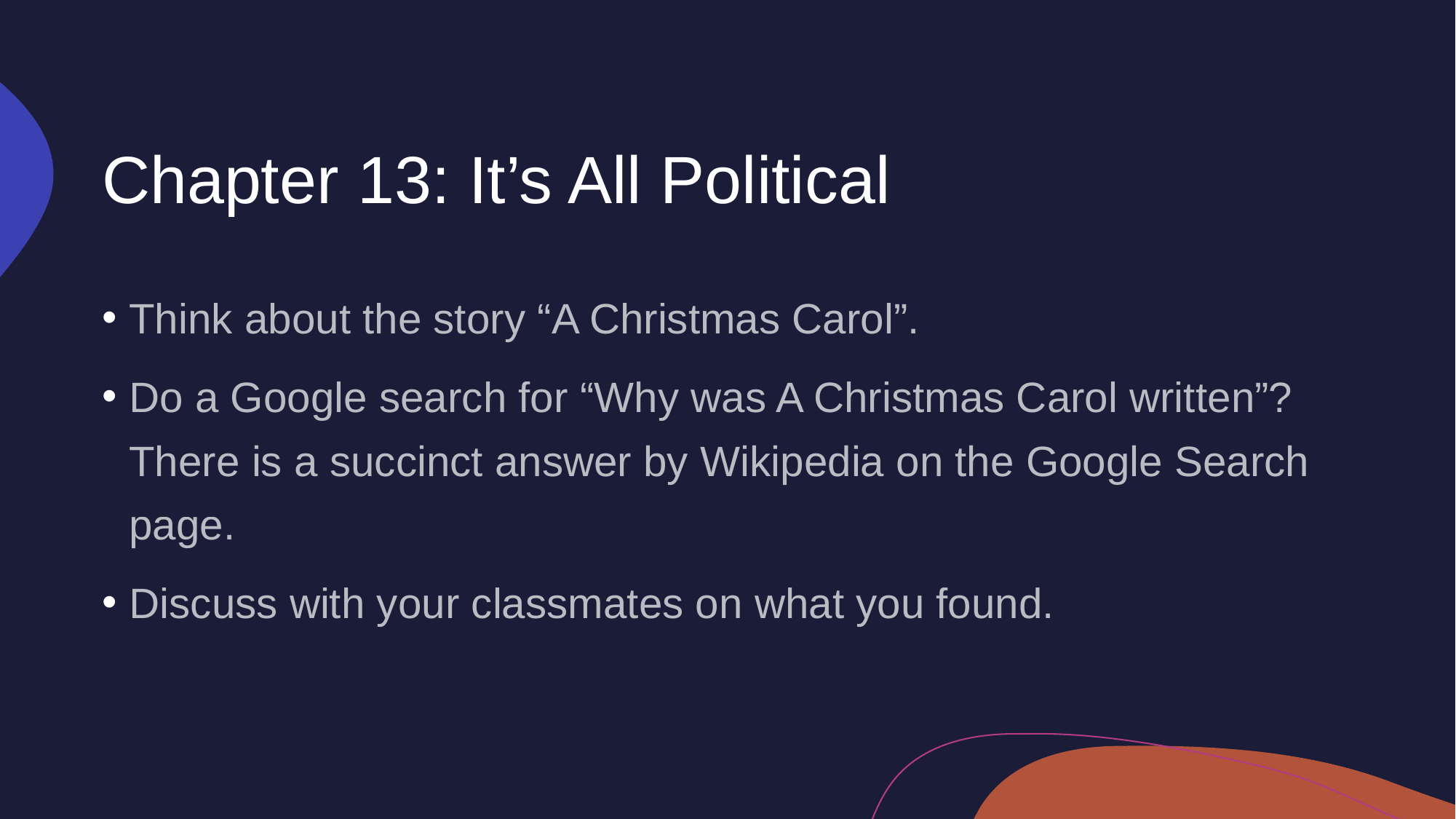

# Chapter 13: It’s All Political
Think about the story “A Christmas Carol”.
Do a Google search for “Why was A Christmas Carol written”? There is a succinct answer by Wikipedia on the Google Search page.
Discuss with your classmates on what you found.